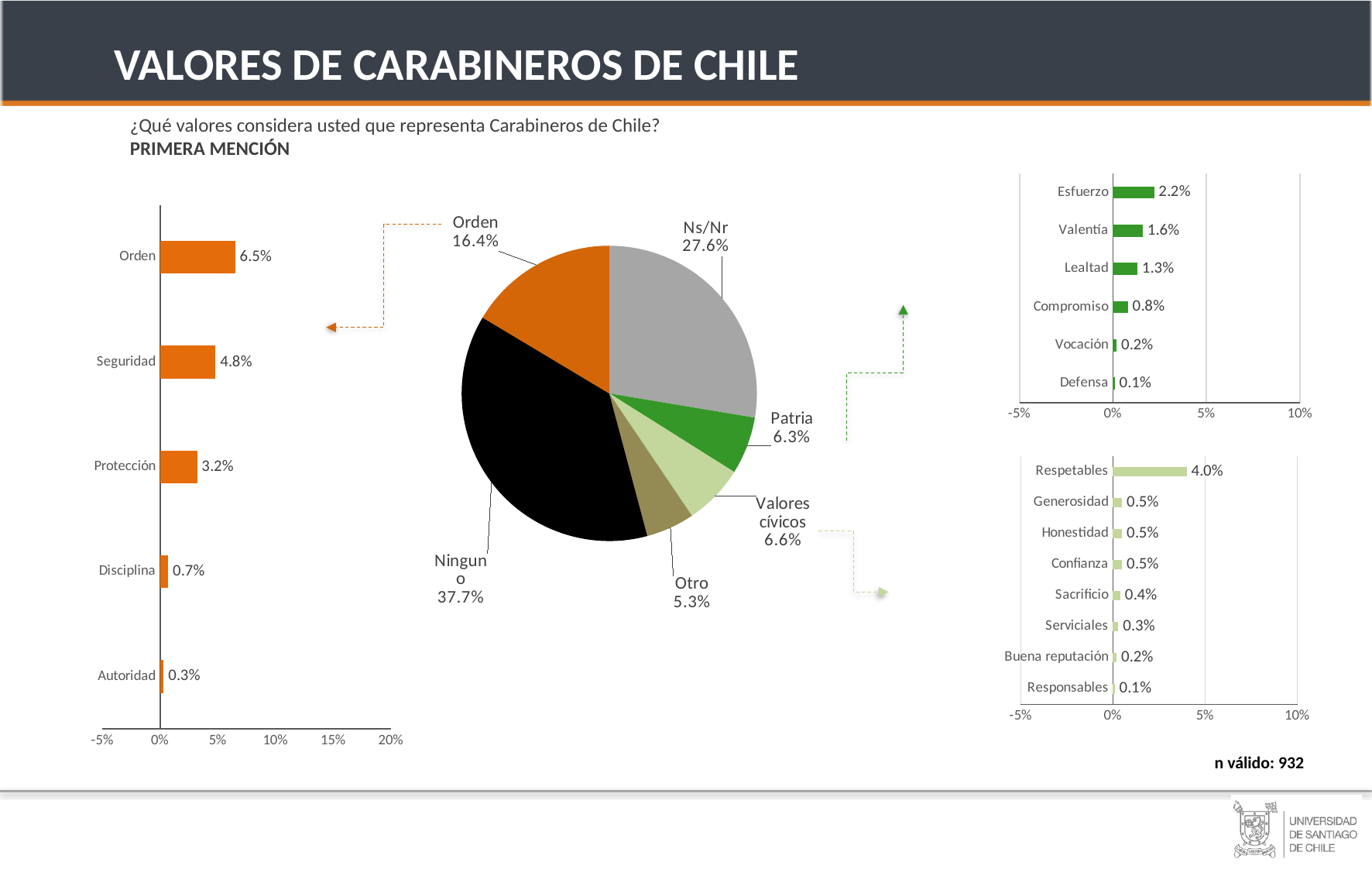

VALORES DE CARABINEROS DE CHILE
¿Qué valores considera usted que representa Carabineros de Chile?
PRIMERA MENCIÓN

### Chart

| Category | Serie 1 |
|---|---|
| Defensa | 0.001 |
| Vocación | 0.002 |
| Compromiso | 0.008 |
| Lealtad | 0.013 |
| Valentía | 0.016 |
| Esfuerzo | 0.022 |
JOVEN
(18 A 30)

### Chart

| Category | Serie 1 |
|---|---|
| Autoridad | 0.003 |
| Disciplina | 0.007 |
| Protección | 0.032 |
| Seguridad | 0.048 |
| Orden | 0.065 |

### Chart

| Category | Serie 1 |
|---|---|
| Ns/Nr | 0.276 |
| Patria | 0.063 |
| Valores cívicos | 0.066 |
| Otro | 0.053 |
| Ninguno | 0.377 |
| Orden | 0.164 |
ADULTO MAYR
(31 A 54)
HOMBRES

### Chart

| Category | Serie 1 |
|---|---|
| Responsables | 0.001 |
| Buena reputación | 0.002 |
| Serviciales | 0.003 |
| Sacrificio | 0.004 |
| Confianza | 0.005 |
| Honestidad | 0.005 |
| Generosidad | 0.005 |
| Respetables | 0.04 |
n válido: 932